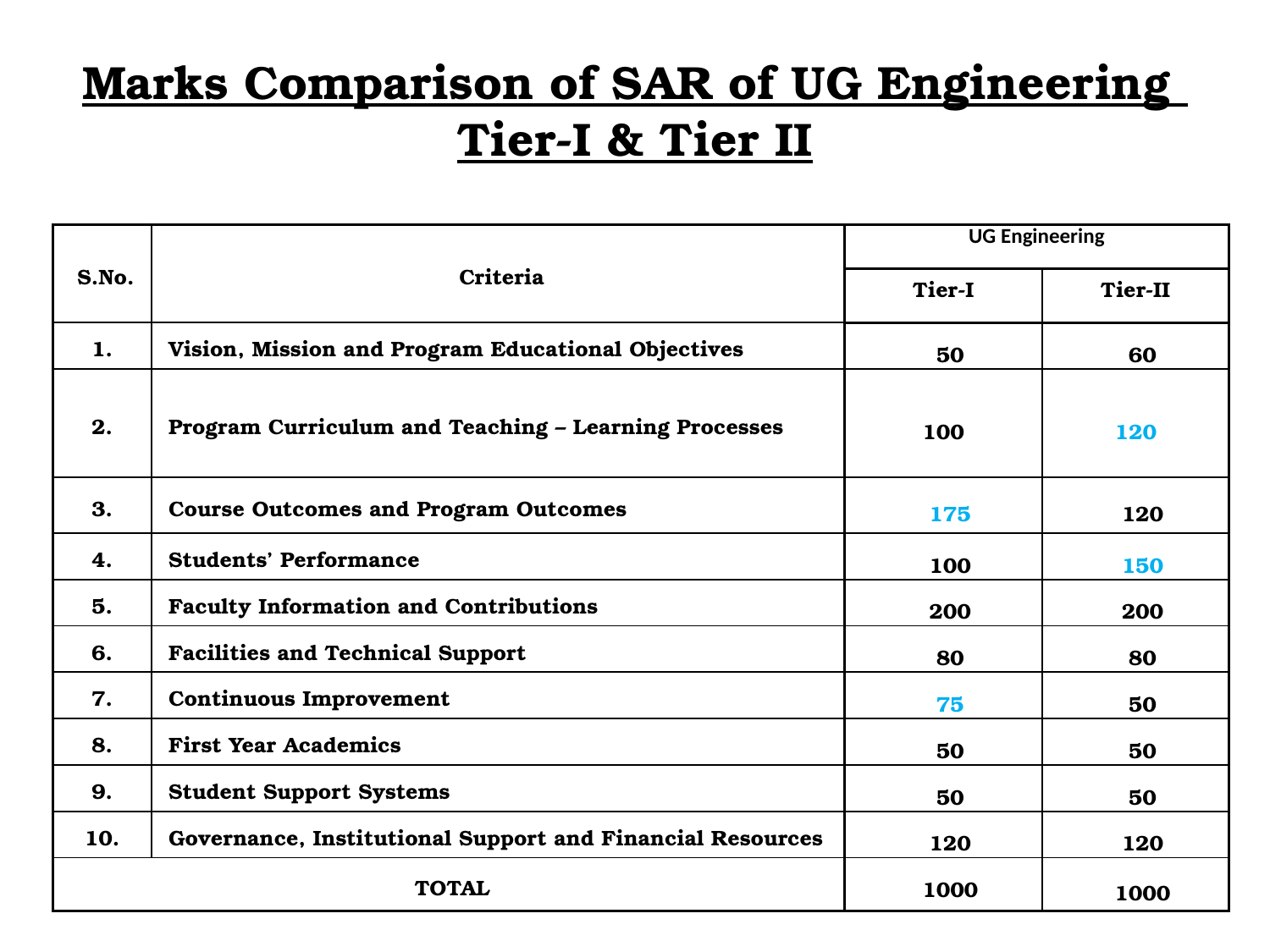

# Marks Comparison of SAR of UG Engineering Tier-I & Tier II
| S.No. | Criteria | UG Engineering |  |
| --- | --- | --- | --- |
|  |  | Tier-I | Tier-II |
| 1. | Vision, Mission and Program Educational Objectives | 50 | 60 |
| 2. | Program Curriculum and Teaching – Learning Processes | 100 | 120 |
| 3. | Course Outcomes and Program Outcomes | 175 | 120 |
| 4. | Students’ Performance | 100 | 150 |
| 5. | Faculty Information and Contributions | 200 | 200 |
| 6. | Facilities and Technical Support | 80 | 80 |
| 7. | Continuous Improvement | 75 | 50 |
| 8. | First Year Academics | 50 | 50 |
| 9. | Student Support Systems | 50 | 50 |
| 10. | Governance, Institutional Support and Financial Resources | 120 | 120 |
| TOTAL |  | 1000 | 1000 |